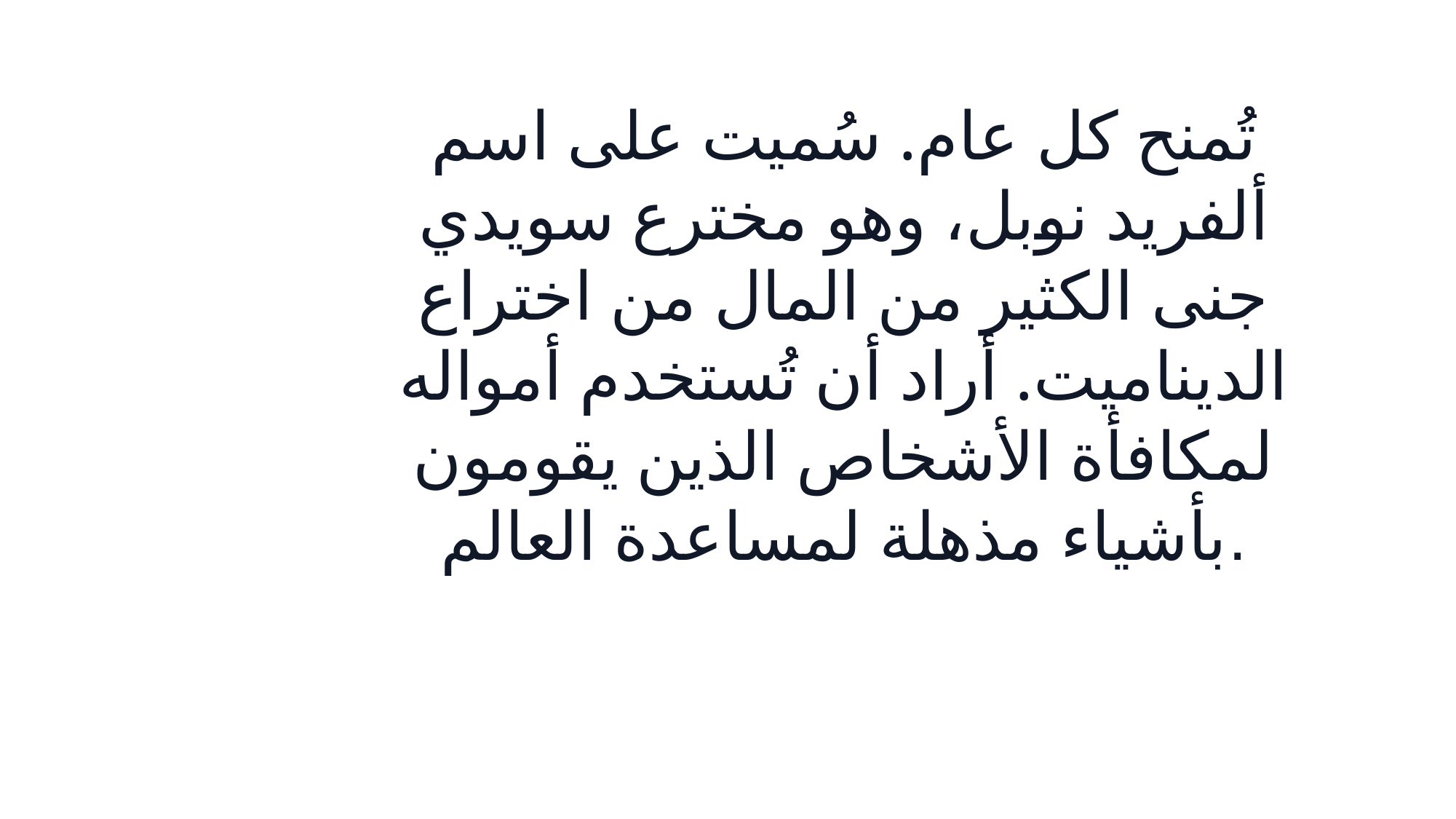

تُمنح كل عام. سُميت على اسم ألفريد نوبل، وهو مخترع سويدي جنى الكثير من المال من اختراع الديناميت. أراد أن تُستخدم أمواله لمكافأة الأشخاص الذين يقومون بأشياء مذهلة لمساعدة العالم.